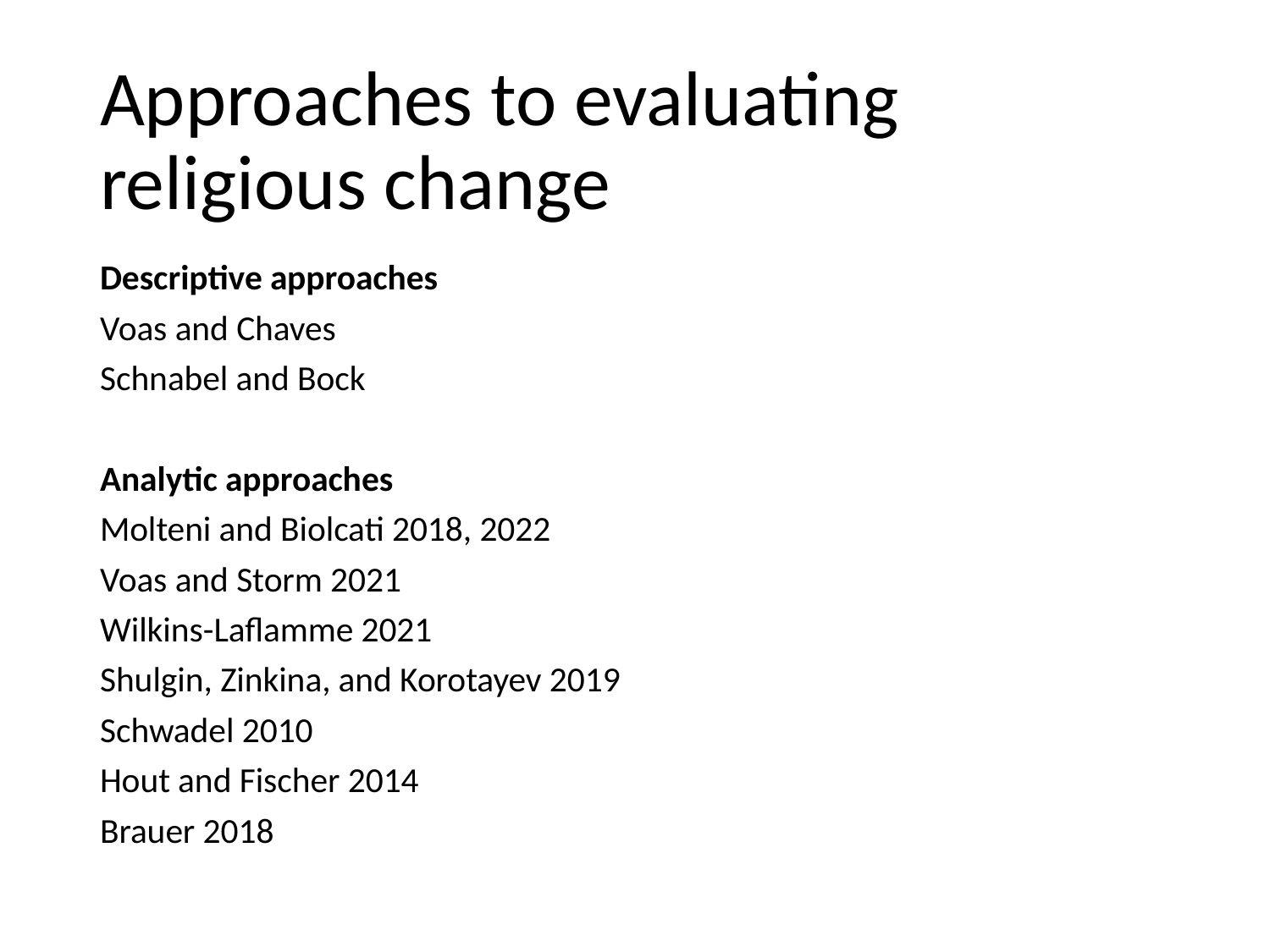

# Approaches to evaluating religious change
Descriptive approaches
Voas and Chaves
Schnabel and Bock

Analytic approaches
Molteni and Biolcati 2018, 2022
Voas and Storm 2021
Wilkins-Laflamme 2021
Shulgin, Zinkina, and Korotayev 2019
Schwadel 2010
Hout and Fischer 2014
Brauer 2018